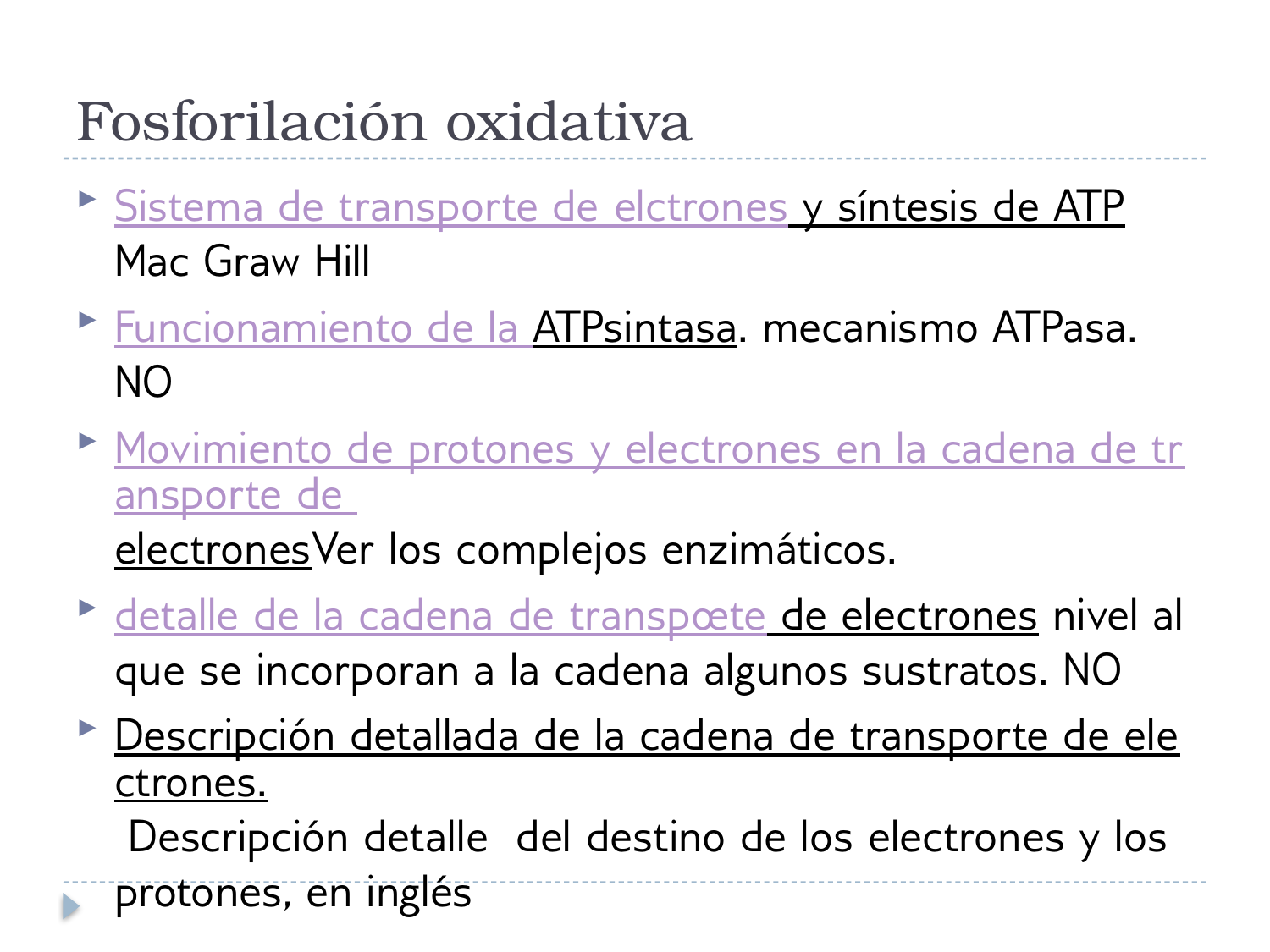

# Fosforilación oxidativa
Sistema de transporte de elctrones y síntesis de ATP Mac Graw Hill
Funcionamiento de la ATPsintasa. mecanismo ATPasa. NO
Movimiento de protones y electrones en la cadena de transporte de electronesVer los complejos enzimáticos.
detalle de la cadena de transpoete de electrones nivel al que se incorporan a la cadena algunos sustratos. NO
Descripción detallada de la cadena de transporte de electrones. Descripción detalle  del destino de los electrones y los protones, en inglés